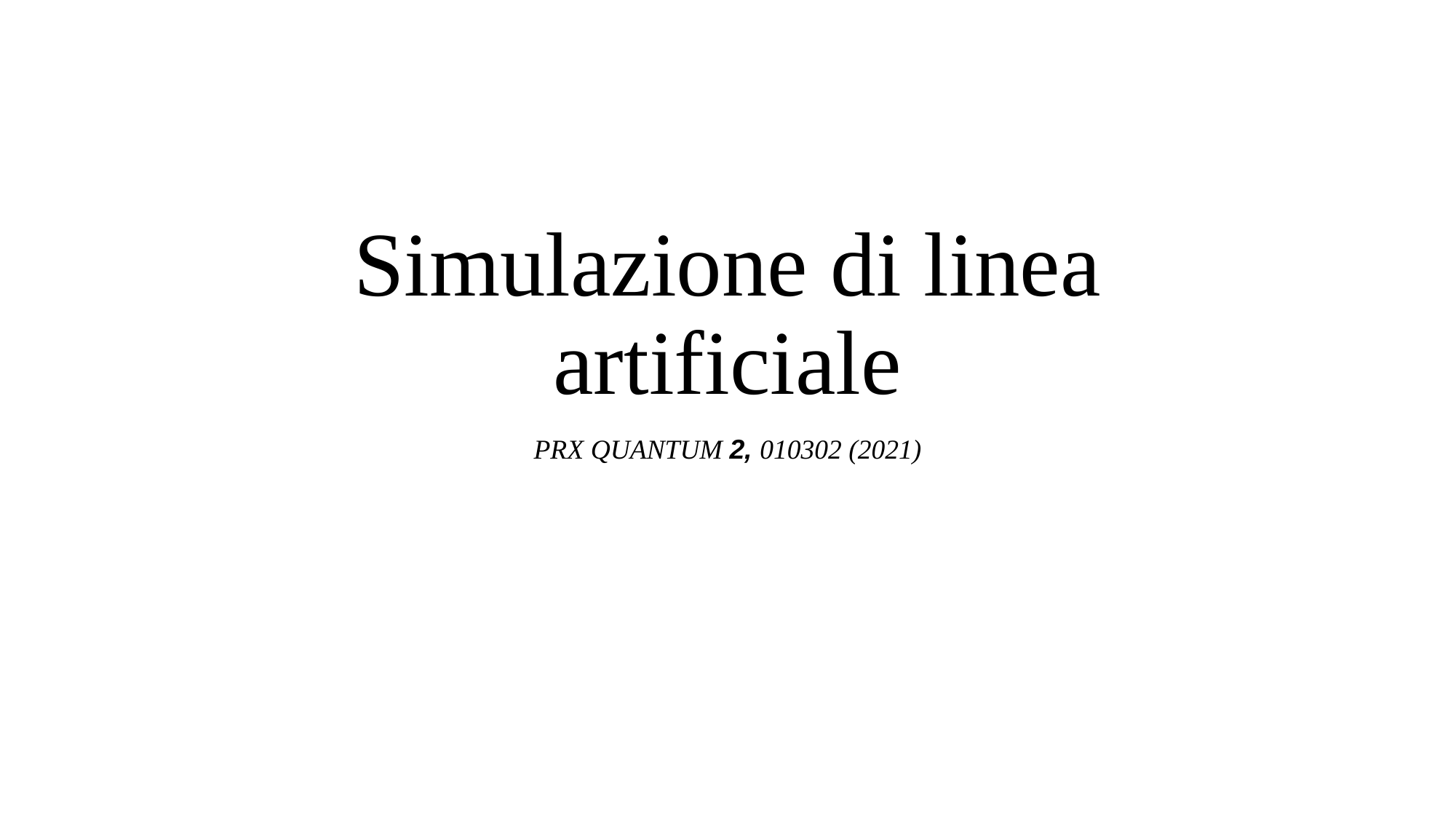

# Simulazione di linea artificiale
PRX QUANTUM 2, 010302 (2021)